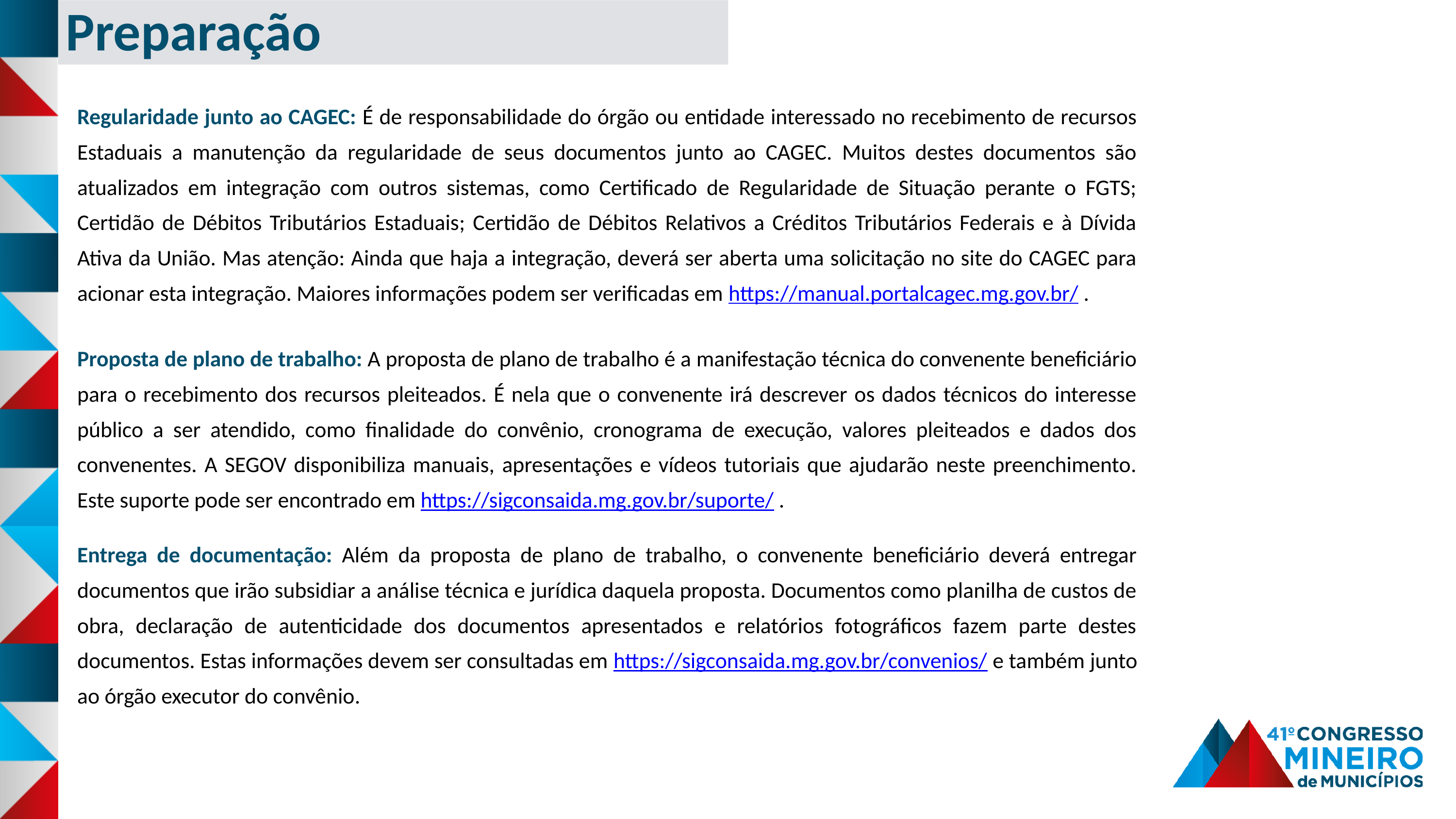

Preparação

Regularidade junto ao CAGEC: É de responsabilidade do órgão ou entidade interessado no recebimento de recursos Estaduais a manutenção da regularidade de seus documentos junto ao CAGEC. Muitos destes documentos são atualizados em integração com outros sistemas, como Certificado de Regularidade de Situação perante o FGTS; Certidão de Débitos Tributários Estaduais; Certidão de Débitos Relativos a Créditos Tributários Federais e à Dívida Ativa da União. Mas atenção: Ainda que haja a integração, deverá ser aberta uma solicitação no site do CAGEC para acionar esta integração. Maiores informações podem ser verificadas em https://manual.portalcagec.mg.gov.br/ .

Proposta de plano de trabalho: A proposta de plano de trabalho é a manifestação técnica do convenente beneficiário para o recebimento dos recursos pleiteados. É nela que o convenente irá descrever os dados técnicos do interesse público a ser atendido, como finalidade do convênio, cronograma de execução, valores pleiteados e dados dos convenentes. A SEGOV disponibiliza manuais, apresentações e vídeos tutoriais que ajudarão neste preenchimento. Este suporte pode ser encontrado em https://sigconsaida.mg.gov.br/suporte/ .

Entrega de documentação: Além da proposta de plano de trabalho, o convenente beneficiário deverá entregar documentos que irão subsidiar a análise técnica e jurídica daquela proposta. Documentos como planilha de custos de obra, declaração de autenticidade dos documentos apresentados e relatórios fotográficos fazem parte destes documentos. Estas informações devem ser consultadas em https://sigconsaida.mg.gov.br/convenios/ e também junto ao órgão executor do convênio.